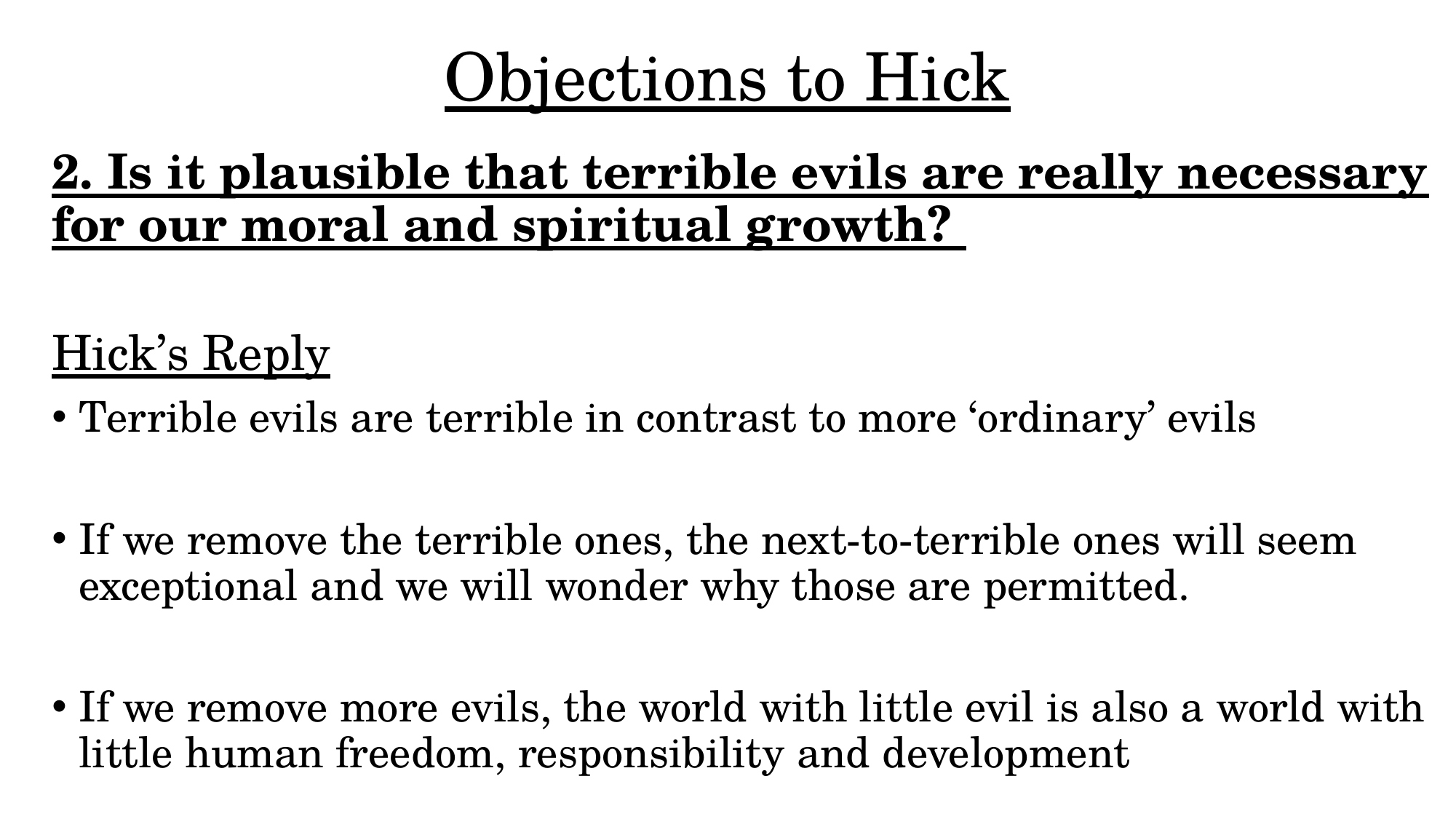

# Objections to Hick
2. Is it plausible that terrible evils are really necessary for our moral and spiritual growth?

Hick’s Reply
Terrible evils are terrible in contrast to more ‘ordinary’ evils

If we remove the terrible ones, the next-to-terrible ones will seem exceptional and we will wonder why those are permitted.

If we remove more evils, the world with little evil is also a world with little human freedom, responsibility and development